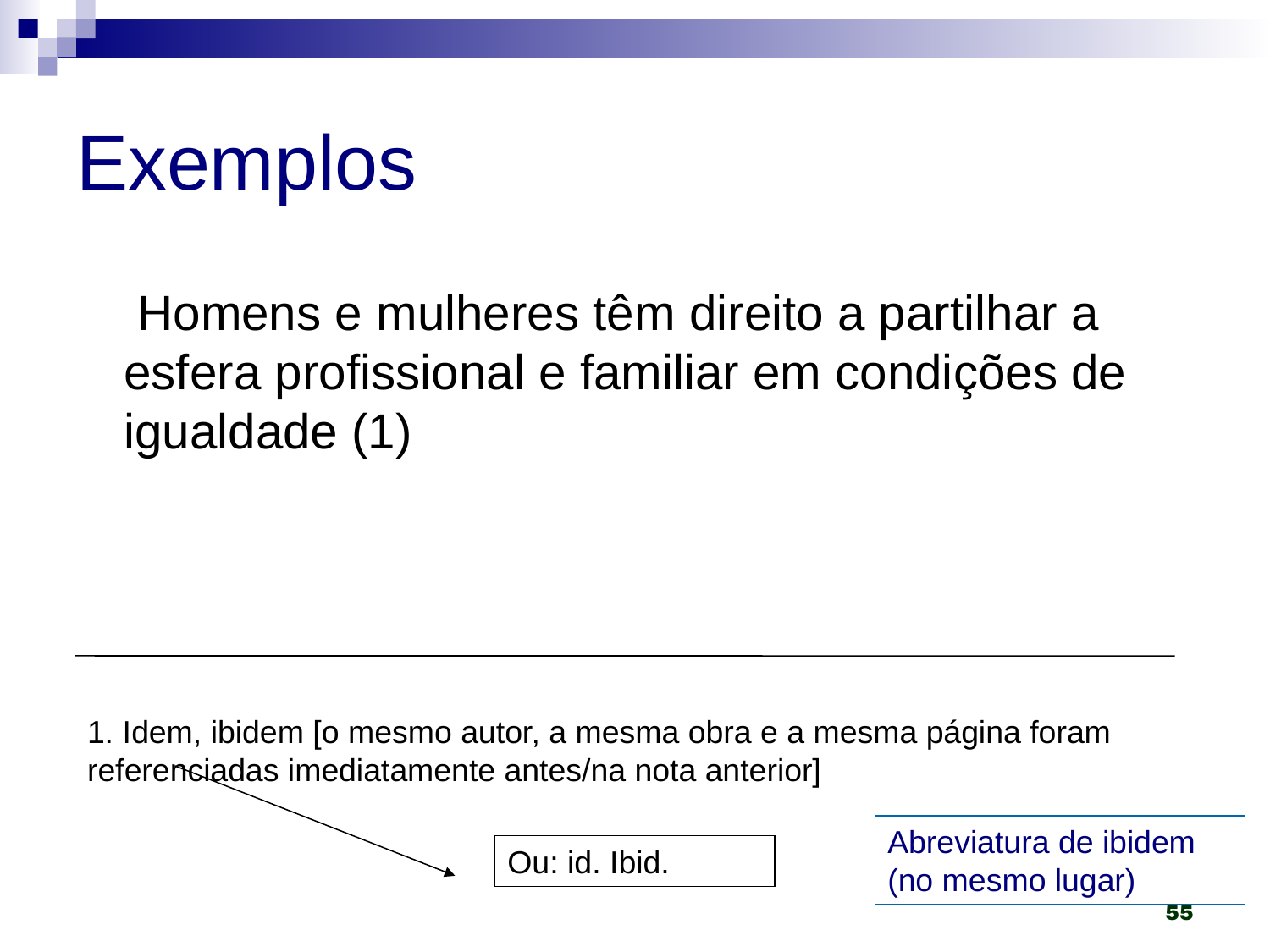

# Exemplos
	 Homens e mulheres têm direito a partilhar a esfera profissional e familiar em condições de igualdade (1)

1. Idem, ibidem [o mesmo autor, a mesma obra e a mesma página foram referenciadas imediatamente antes/na nota anterior]

Abreviatura de ibidem (no mesmo lugar)
Ou: id. Ibid.
55